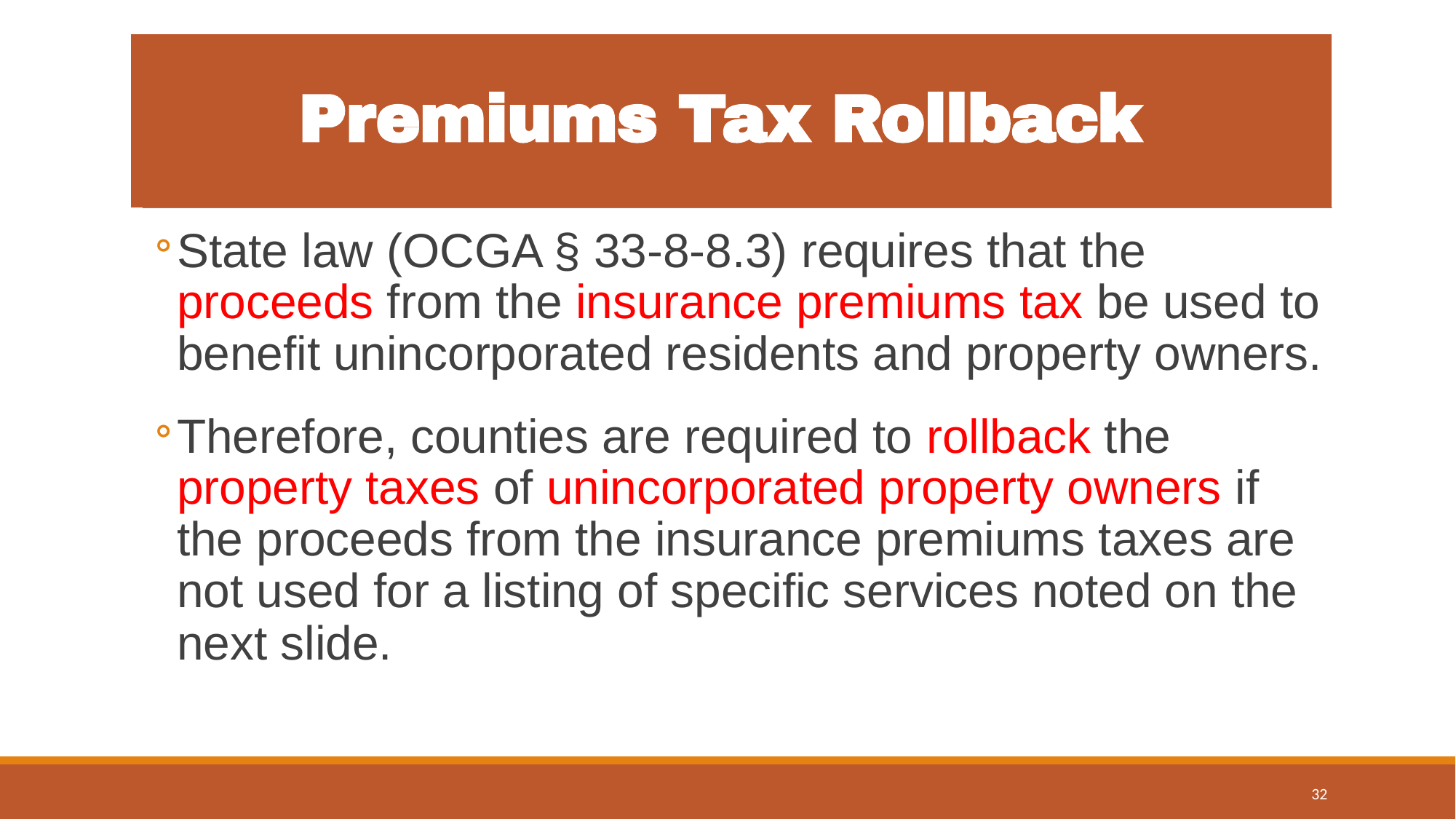

# Premiums Tax Rollback
State law (OCGA § 33-8-8.3) requires that the proceeds from the insurance premiums tax be used to benefit unincorporated residents and property owners.

Therefore, counties are required to rollback the property taxes of unincorporated property owners if the proceeds from the insurance premiums taxes are not used for a listing of specific services noted on the next slide.
32